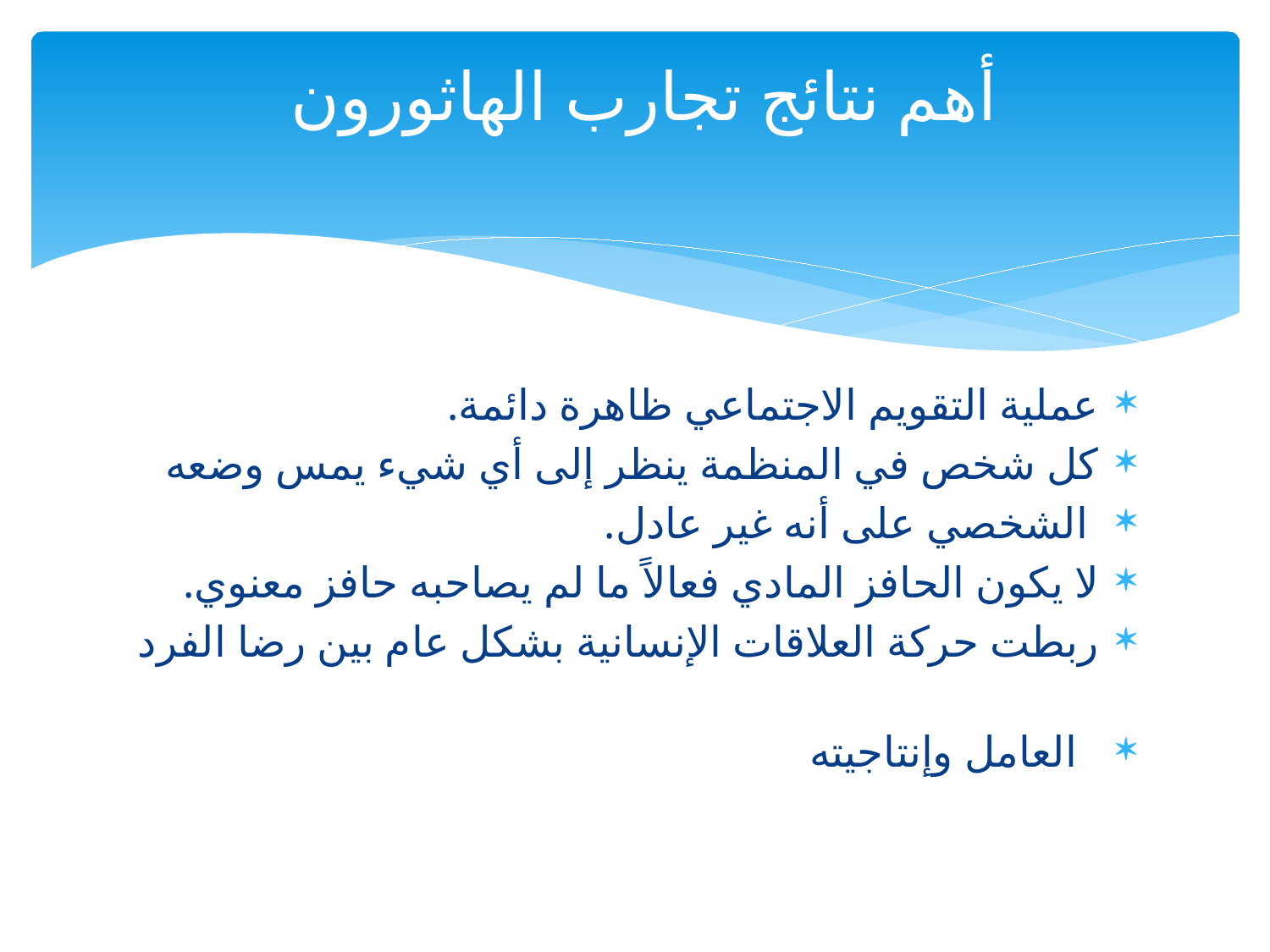

# أهم نتائج تجارب الهاثورون
عملية التقويم الاجتماعي ظاهرة دائمة.
كل شخص في المنظمة ينظر إلى أي شيء يمس وضعه
 الشخصي على أنه غير عادل.
لا يكون الحافز المادي فعالاً ما لم يصاحبه حافز معنوي.
ربطت حركة العلاقات الإنسانية بشكل عام بين رضا الفرد
  العامل وإنتاجيته